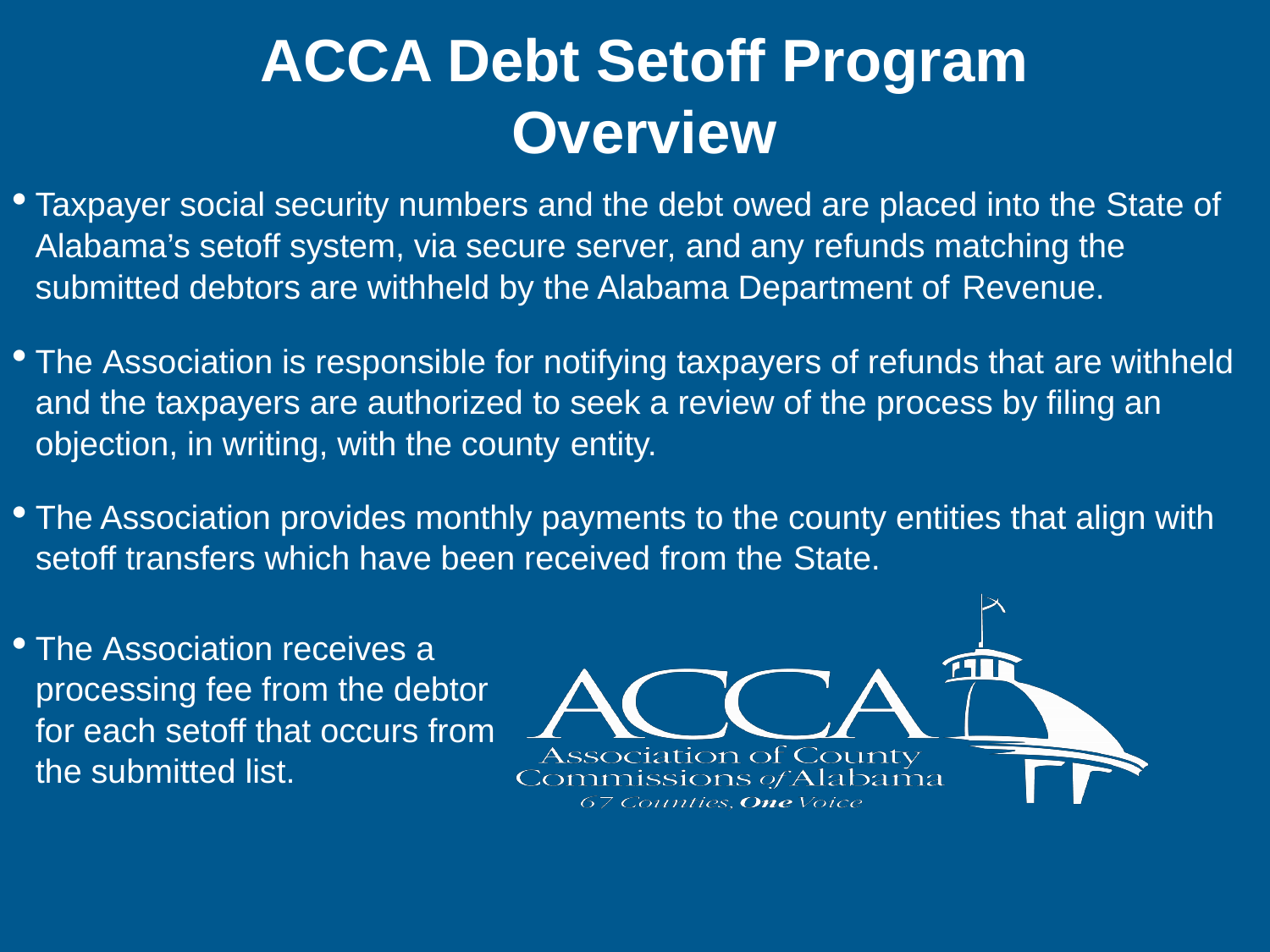

ACCA Debt Setoff Program Overview

Taxpayer social security numbers and the debt owed are placed into the State of  Alabama’s setoff system, via secure server, and any refunds matching the  submitted debtors are withheld by the Alabama Department of Revenue.

The Association is responsible for notifying taxpayers of refunds that are withheld and the taxpayers are authorized to seek a review of the process by filing an objection, in writing, with the county entity.

The Association provides monthly payments to the county entities that align with  setoff transfers which have been received from the State.

The Association receives a processing fee from the debtor for each setoff that occurs from the submitted list.